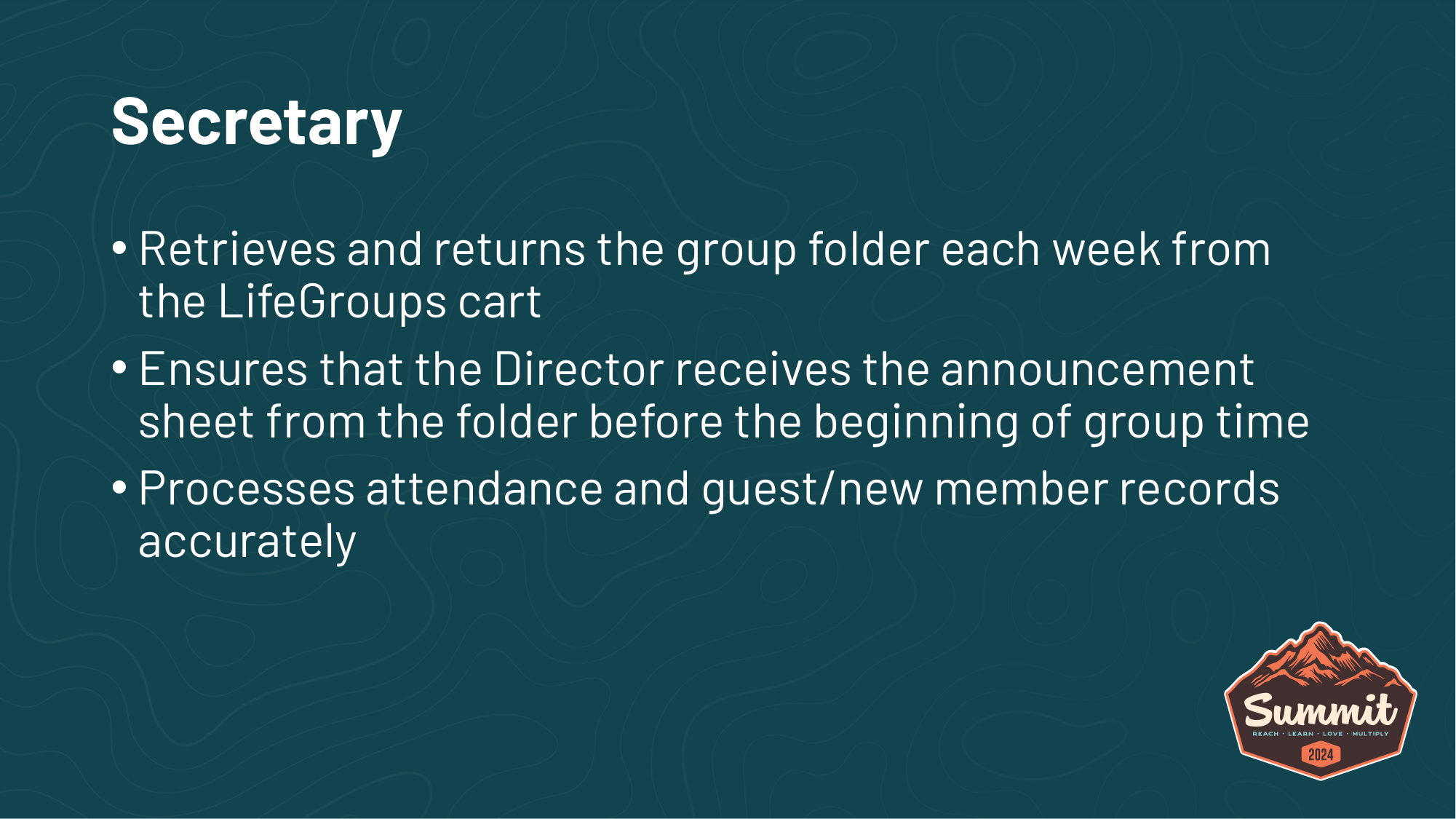

# Secretary
Retrieves and returns the group folder each week from the LifeGroups cart
Ensures that the Director receives the announcement sheet from the folder before the beginning of group time
Processes attendance and guest/new member records accurately